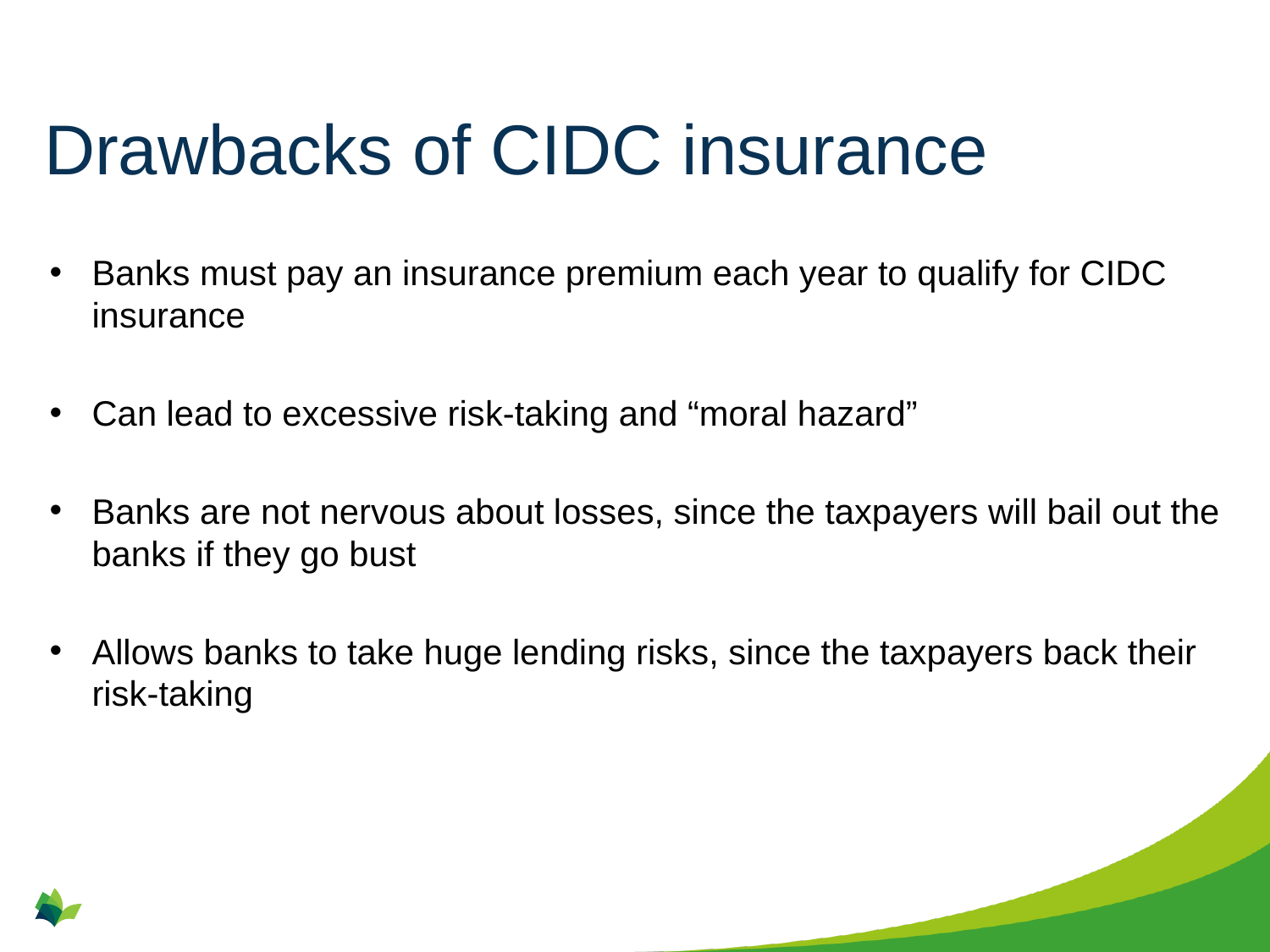

# Drawbacks of CIDC insurance
Banks must pay an insurance premium each year to qualify for CIDC insurance
Can lead to excessive risk-taking and “moral hazard”
Banks are not nervous about losses, since the taxpayers will bail out the banks if they go bust
Allows banks to take huge lending risks, since the taxpayers back their risk-taking